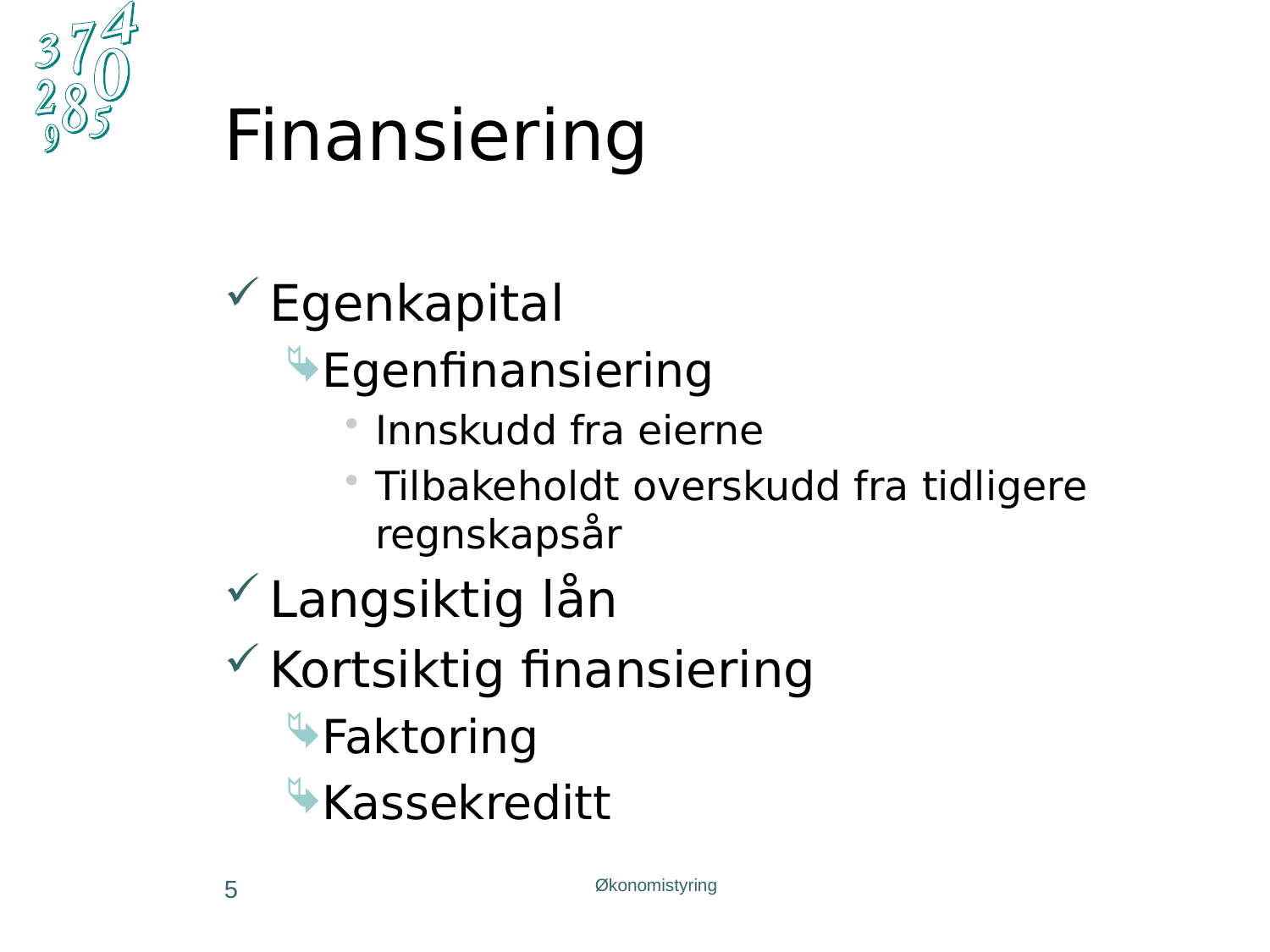

# Finansiering
Egenkapital
Egenfinansiering
Innskudd fra eierne
Tilbakeholdt overskudd fra tidligere regnskapsår
Langsiktig lån
Kortsiktig finansiering
Faktoring
Kassekreditt
5
Økonomistyring